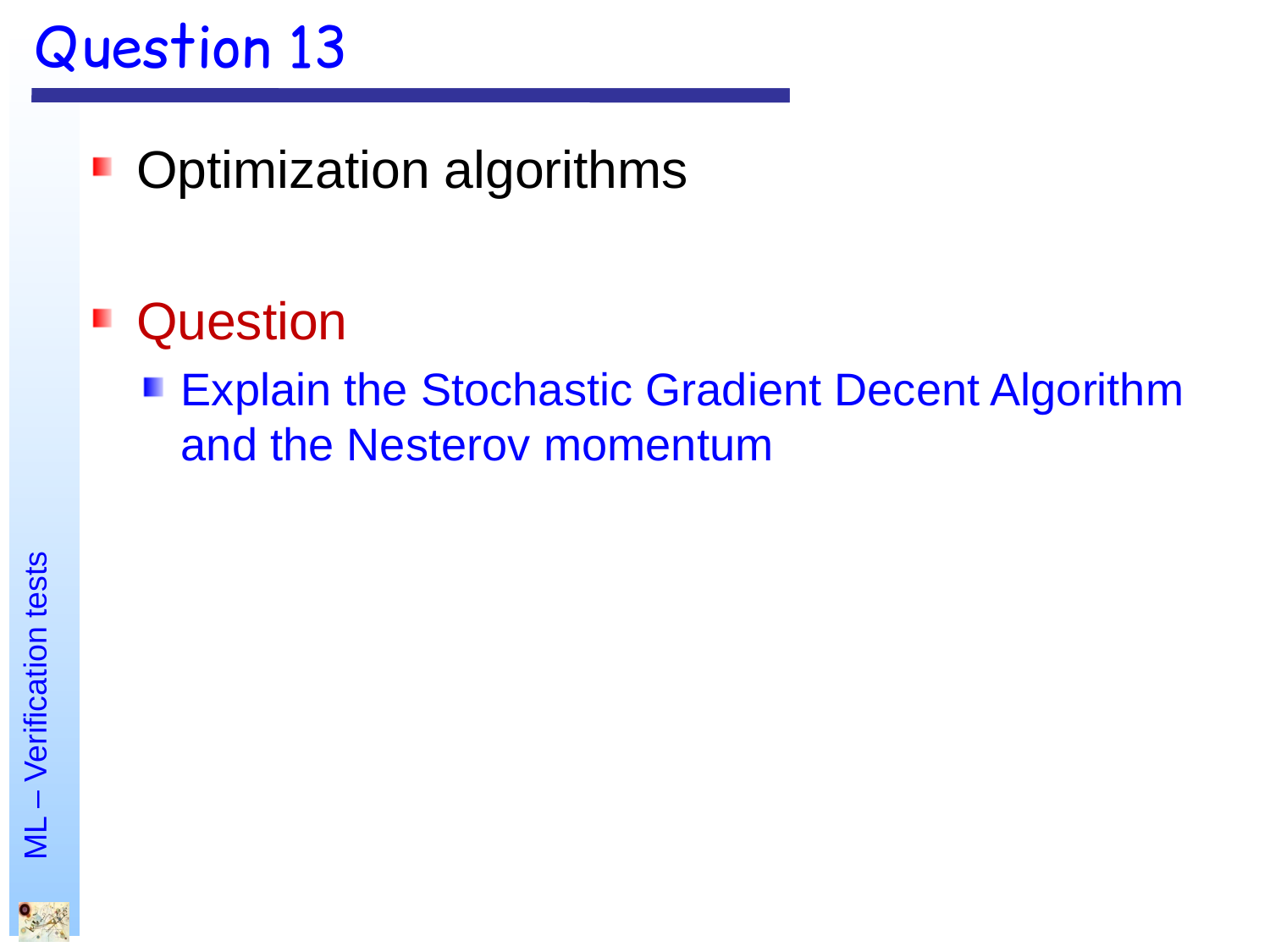

# Question 13

Optimization algorithms

Question
Explain the Stochastic Gradient Decent Algorithm and the Nesterov momentum